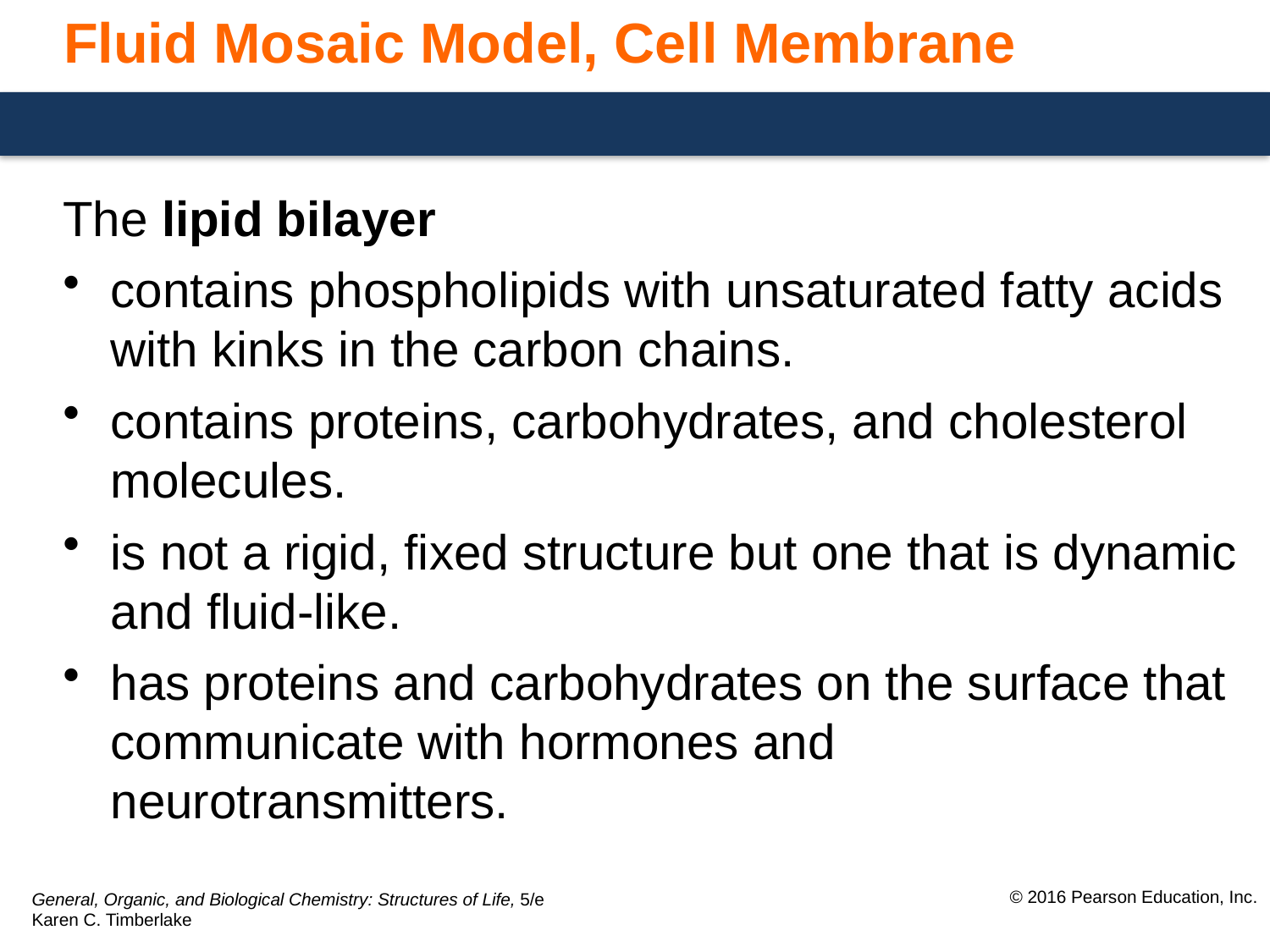

# Fluid Mosaic Model, Cell Membrane
The lipid bilayer
contains phospholipids with unsaturated fatty acids with kinks in the carbon chains.
contains proteins, carbohydrates, and cholesterol molecules.
is not a rigid, fixed structure but one that is dynamic and fluid-like.
has proteins and carbohydrates on the surface that communicate with hormones and neurotransmitters.